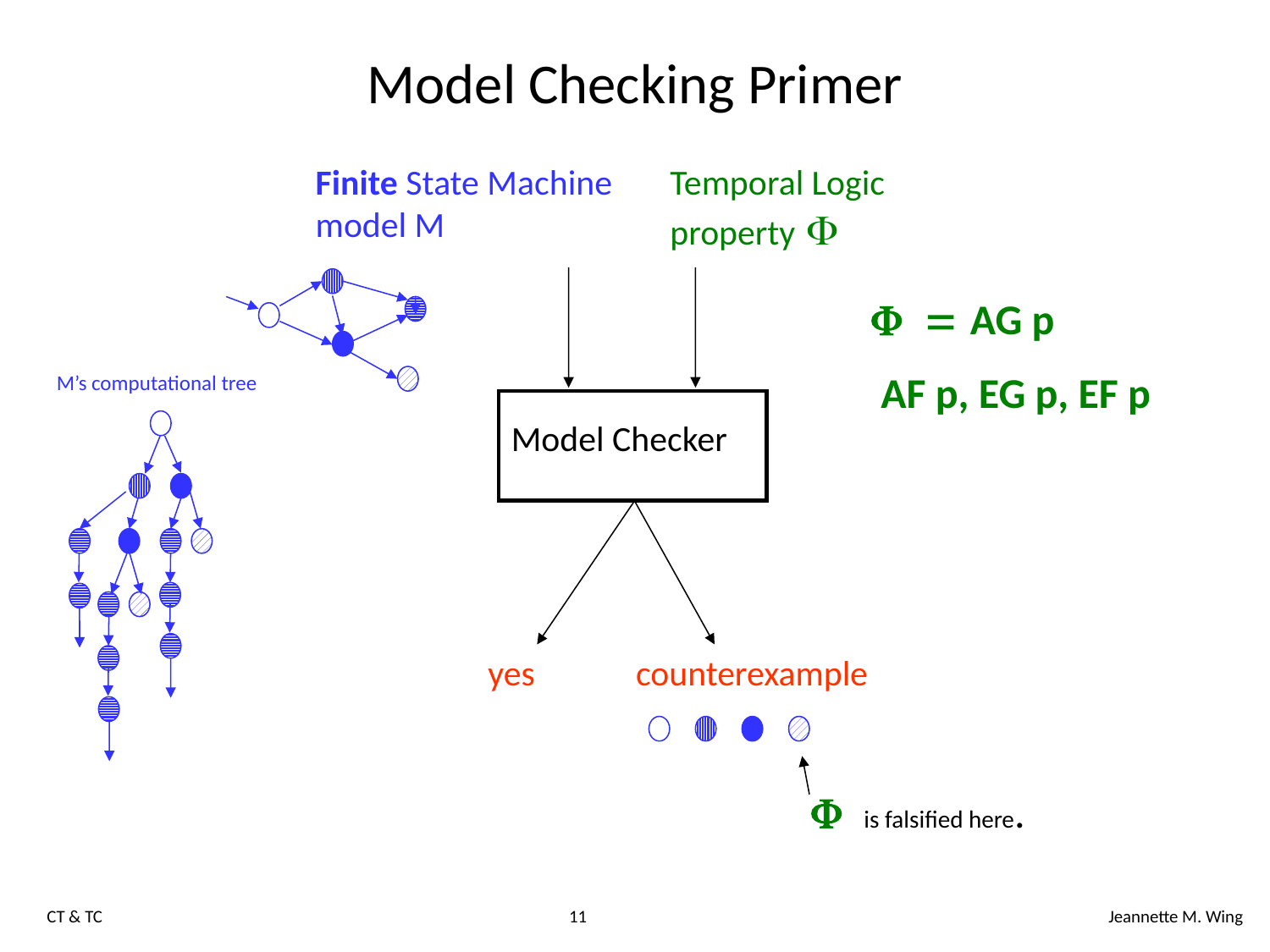

# Model Checking Primer
Finite State Machine model M
Temporal Logic
property Φ

Model Checker

yes

counterexample

Φ is falsified here.

Φ = AG p
AF p, EG p, EF p
M’s computational tree

CT & TC
11
Jeannette M. Wing